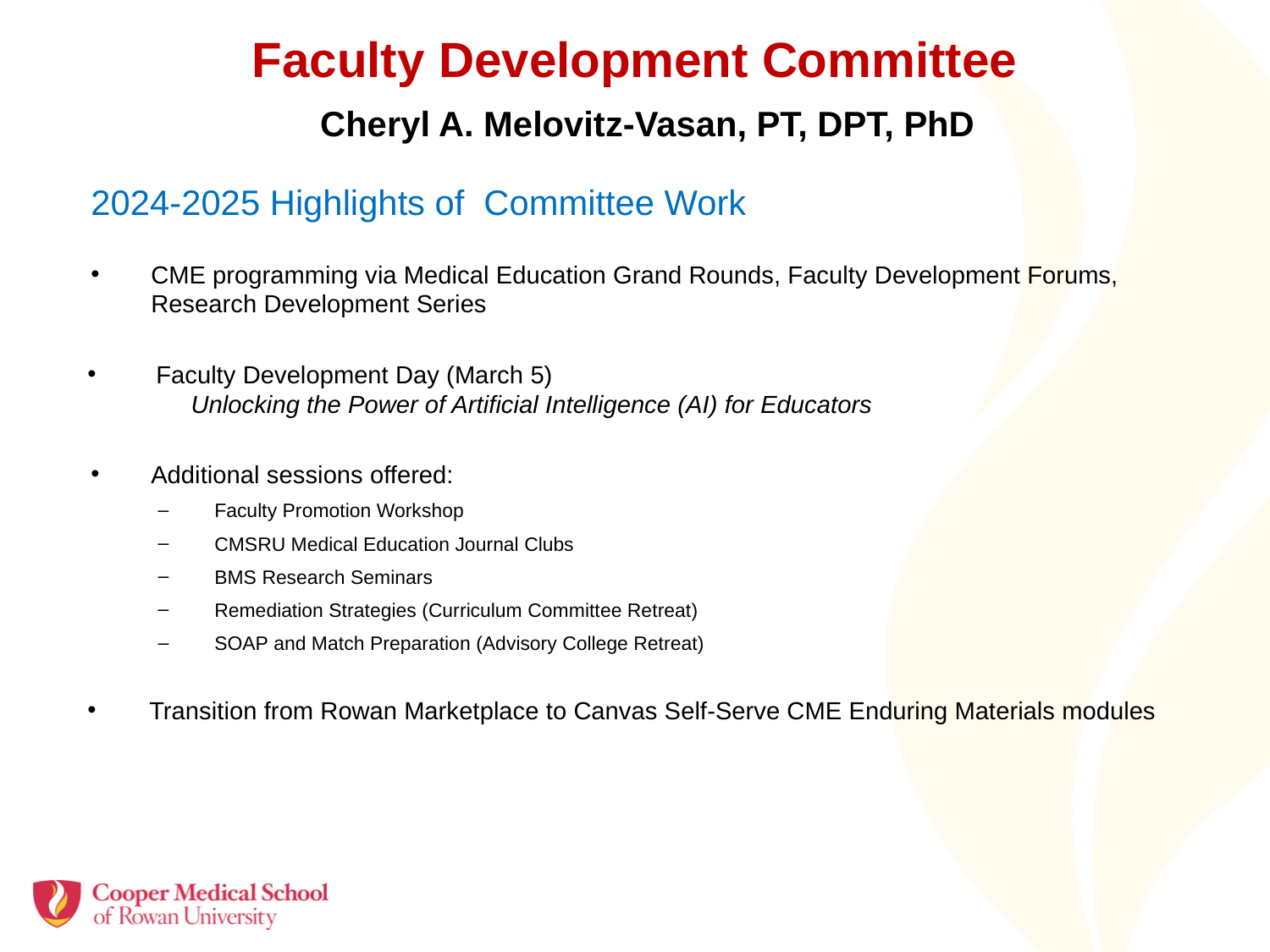

Faculty Development Committee
Cheryl A. Melovitz-Vasan, PT, DPT, PhD
2024-2025 Highlights of  Committee Work
CME programming via Medical Education Grand Rounds, Faculty Development Forums, Research Development Series
   Faculty Development Day (March 5)
        Unlocking the Power of Artificial Intelligence (AI) for Educators
Additional sessions offered:
Faculty Promotion Workshop
CMSRU Medical Education Journal Clubs
BMS Research Seminars
Remediation Strategies (Curriculum Committee Retreat)
SOAP and Match Preparation (Advisory College Retreat)
  Transition from Rowan Marketplace to Canvas Self-Serve CME Enduring Materials modules